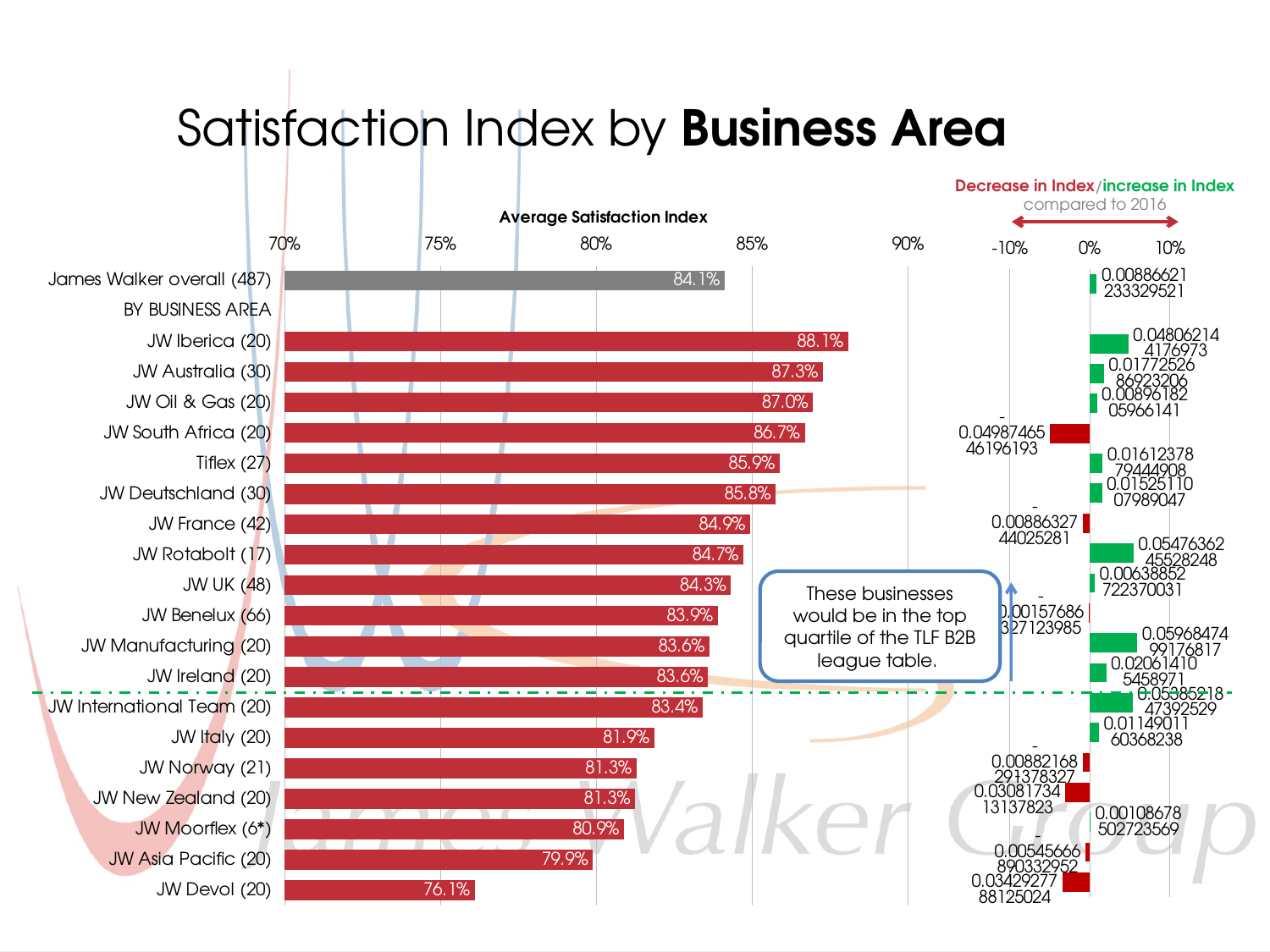

# Satisfaction Index by Business Area
Decrease in Index/increase in Index
compared to 2016

### Chart

| Category | 2017 |
|---|---|
| James Walker overall (487) | 0.8413068784032005 |
| BY BUSINESS AREA | None |
| JW Iberica (20) | 0.8809222537409362 |
| JW Australia (30) | 0.8728209153097403 |
| JW Oil & Gas (20) | 0.8696558221780663 |
| JW South Africa (20) | 0.8669667865360767 |
| Tiflex (27) | 0.8589358404502123 |
| JW Deutschland (30) | 0.857627475556436 |
| JW France (42) | 0.849427907877599 |
| JW Rotabolt (17) | 0.8472705938153912 |
| JW UK (48) | 0.8433176444816829 |
| JW Benelux (66) | 0.839096440193462 |
| JW Manufacturing (20) | 0.8364187126799376 |
| JW Ireland (20) | 0.8359267412403278 |
| JW International Team (20) | 0.8342103252621641 |
| JW Italy (20) | 0.8186732637666005 |
| JW Norway (21) | 0.8129247025034312 |
| JW New Zealand (20) | 0.8125686151479595 |
| JW Moorflex (6*) | 0.808999996239121 |
| JW Asia Pacific (20) | 0.79901163921946 |
| JW Devol (20) | 0.7611008178093577 |

### Chart

| Category | Series 1 |
|---|---|
|  | 0.00886621233329521 |
|  | None |
|  | 0.048062144176972965 |
|  | 0.017725268692320606 |
|  | 0.0089618205966141 |
|  | -0.04987465461961926 |
|  | 0.016123787944490764 |
|  | 0.015251100798904682 |
|  | -0.008863274402528099 |
|  | 0.0547636245528248 |
|  | 0.006388527223700313 |
|  | -0.0015768632712398478 |
|  | 0.05968474991768169 |
|  | 0.02061410545897102 |
|  | 0.053852184739252906 |
|  | 0.011490116036823816 |
|  | -0.008821682913783269 |
|  | -0.03081734131378233 |
|  | 0.0010867850272356927 |
|  | -0.00545666890332952 |
|  | -0.03429277881250237 |
These businesses would be in the top quartile of the TLF B2B league table.